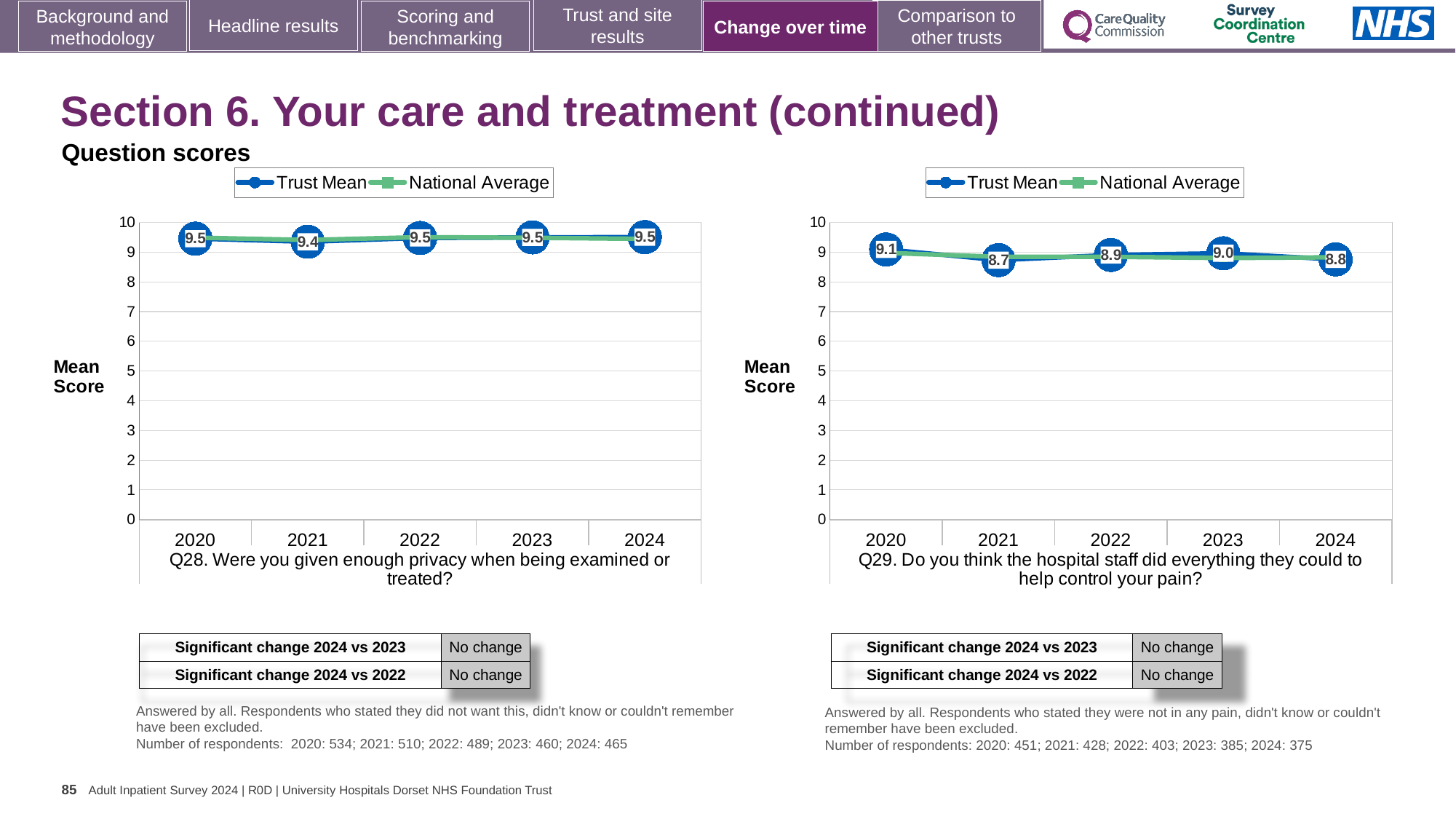

# Section 6. Your care and treatment (continued)
Question scores

### Chart

| Category | Trust Mean | National Average |
|---|---|---|
| 2020 | 9.456308518078773 | 9.489243507671379 |
| 2021 | 9.351510435843068 | 9.410277668523356 |
| 2022 | 9.47840000064649 | 9.50405453875366 |
| 2023 | 9.497785979617264 | 9.483747650102146 |
| 2024 | 9.50767276507758 | 9.448559337634082 |

### Chart

| Category | Trust Mean | National Average |
|---|---|---|
| 2020 | 9.092564113228434 | 8.976419943602243 |
| 2021 | 8.73290465740151 | 8.844483539798915 |
| 2022 | 8.905966489632606 | 8.844166637270467 |
| 2023 | 8.96378256431301 | 8.804094094680094 |
| 2024 | 8.756424324663595 | 8.827260699233978 |
| Significant change 2024 vs 2023 | No change |
| --- | --- |
| Significant change 2024 vs 2022 | No change |
| Significant change 2024 vs 2023 | No change |
| --- | --- |
| Significant change 2024 vs 2022 | No change |
Answered by all. Respondents who stated they did not want this, didn't know or couldn't remember have been excluded.
Number of respondents:  2020: 534; 2021: 510; 2022: 489; 2023: 460; 2024: 465
Answered by all. Respondents who stated they were not in any pain, didn't know or couldn't remember have been excluded.
Number of respondents: 2020: 451; 2021: 428; 2022: 403; 2023: 385; 2024: 375

85